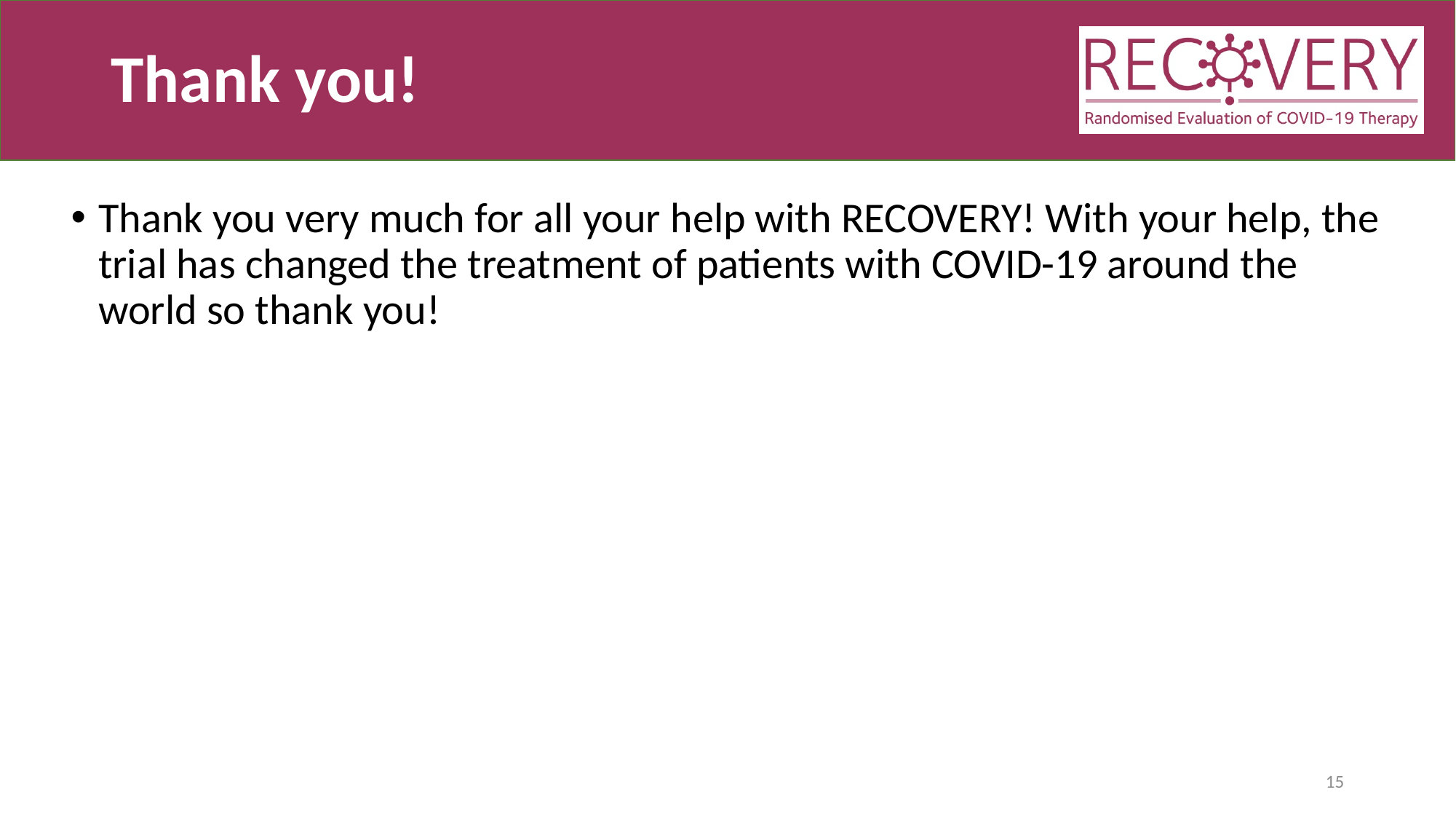

# Thank you!
Thank you very much for all your help with RECOVERY! With your help, the trial has changed the treatment of patients with COVID-19 around the world so thank you!
15